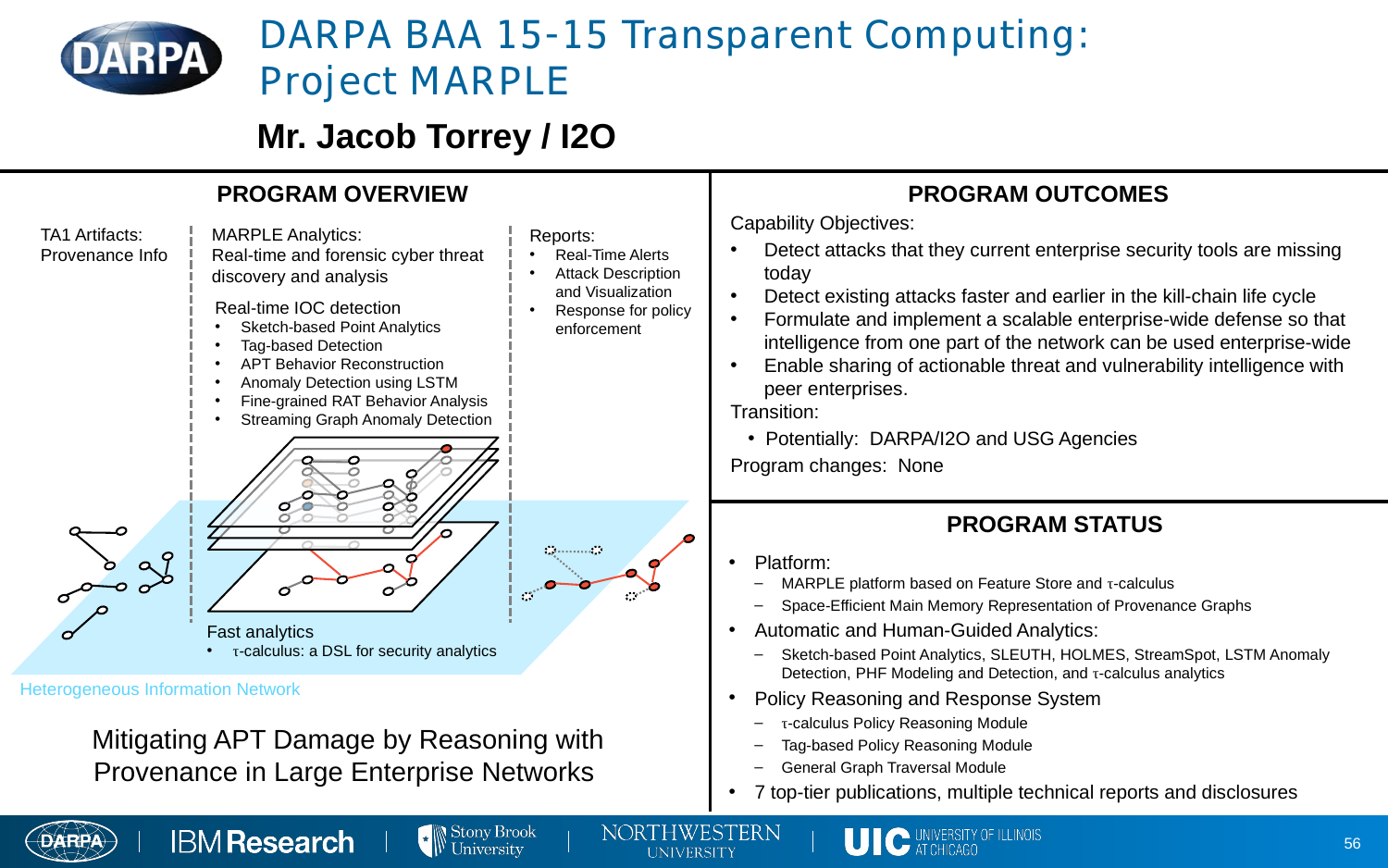

# DARPA BAA 15-15 Transparent Computing: Project MARPLE
Mr. Jacob Torrey / I2O
Capability Objectives:
Detect attacks that they current enterprise security tools are missing today
Detect existing attacks faster and earlier in the kill-chain life cycle
Formulate and implement a scalable enterprise-wide defense so that intelligence from one part of the network can be used enterprise-wide
Enable sharing of actionable threat and vulnerability intelligence with peer enterprises.
Transition:
Potentially:  DARPA/I2O and USG Agencies
Program changes:  None
TA1 Artifacts:
Provenance Info
MARPLE Analytics:
Real-time and forensic cyber threat discovery and analysis
Reports:
Real-Time Alerts
Attack Description and Visualization
Response for policy enforcement
Real-time IOC detection
Sketch-based Point Analytics
Tag-based Detection
APT Behavior Reconstruction
Anomaly Detection using LSTM
Fine-grained RAT Behavior Analysis
Streaming Graph Anomaly Detection

Platform:
MARPLE platform based on Feature Store and τ-calculus
Space-Efficient Main Memory Representation of Provenance Graphs
Automatic and Human-Guided Analytics:
Sketch-based Point Analytics, SLEUTH, HOLMES, StreamSpot, LSTM Anomaly Detection, PHF Modeling and Detection, and τ-calculus analytics
Policy Reasoning and Response System
τ-calculus Policy Reasoning Module
Tag-based Policy Reasoning Module
General Graph Traversal Module
7 top-tier publications, multiple technical reports and disclosures

Fast analytics
τ-calculus: a DSL for security analytics

Heterogeneous Information Network
Mitigating APT Damage by Reasoning with Provenance in Large Enterprise Networks